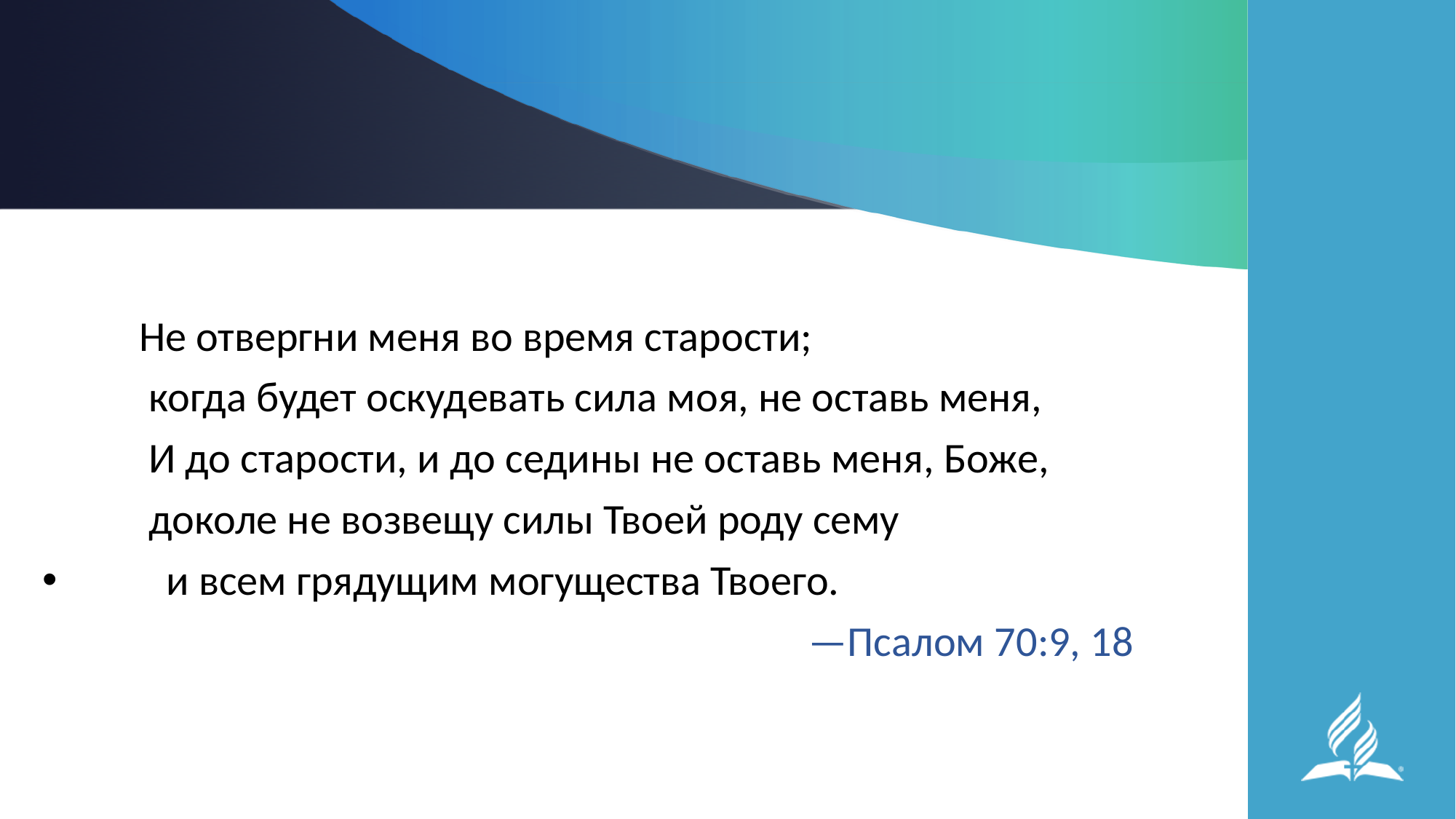

#
          Не отвергни меня во время старости;
           когда будет оскудевать сила моя, не оставь меня,
           И до старости, и до седины не оставь меня, Боже,
           доколе не возвещу силы Твоей роду сему
          и всем грядущим могущества Твоего.
—Псалом 70:9, 18